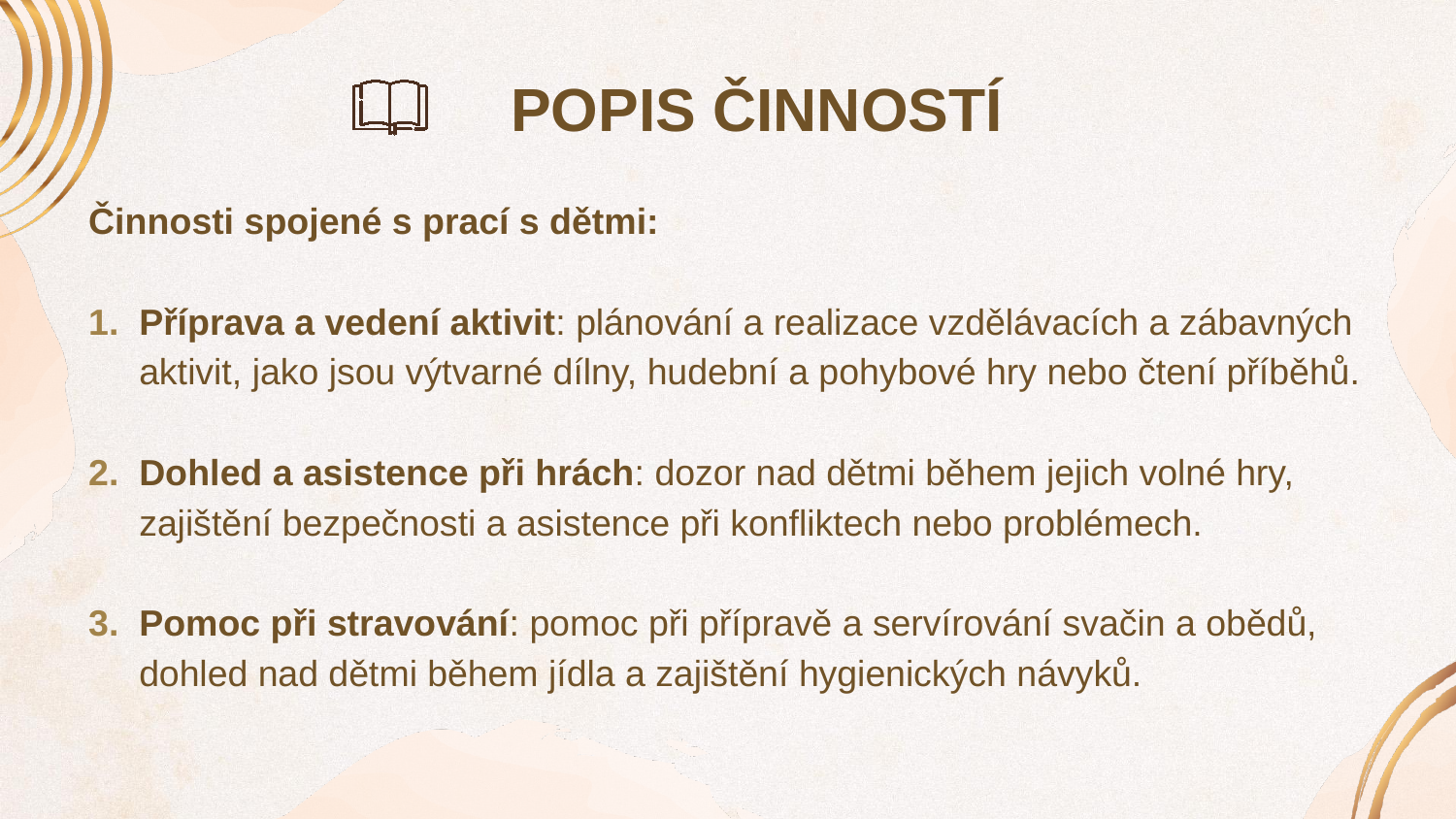

# POPIS ČINNOSTÍ

Činnosti spojené s prací s dětmi:

Příprava a vedení aktivit: plánování a realizace vzdělávacích a zábavných aktivit, jako jsou výtvarné dílny, hudební a pohybové hry nebo čtení příběhů.

Dohled a asistence při hrách: dozor nad dětmi během jejich volné hry, zajištění bezpečnosti a asistence při konfliktech nebo problémech.

Pomoc při stravování: pomoc při přípravě a servírování svačin a obědů, dohled nad dětmi během jídla a zajištění hygienických návyků.